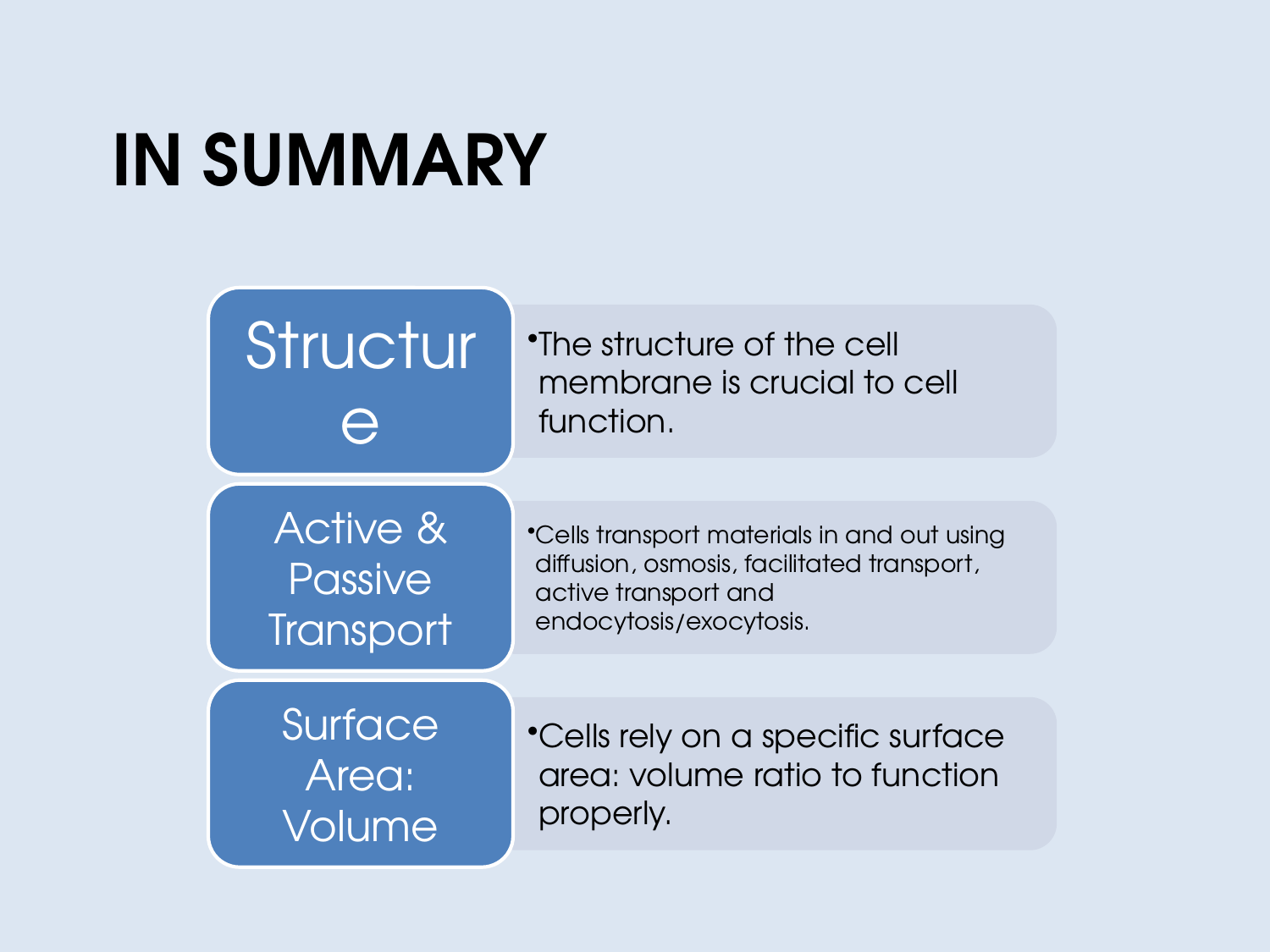

# In Summary
Structure
The structure of the cell membrane is crucial to cell function.
Active & Passive Transport
Cells transport materials in and out using diffusion, osmosis, facilitated transport, active transport and endocytosis/exocytosis.
Surface Area: Volume
Cells rely on a specific surface area: volume ratio to function properly.